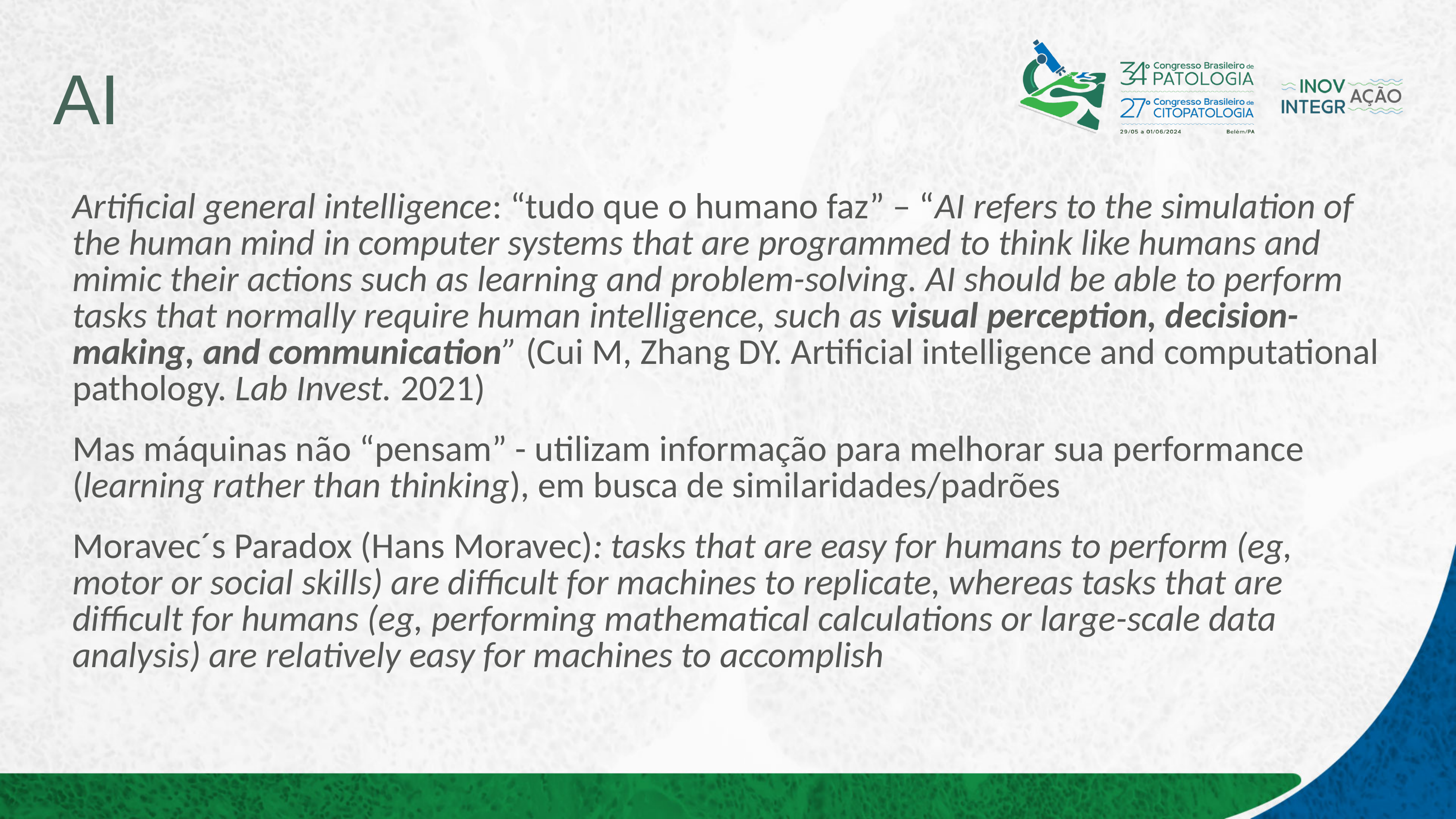

# AI
Artificial general intelligence: “tudo que o humano faz” – “AI refers to the simulation of the human mind in computer systems that are programmed to think like humans and mimic their actions such as learning and problem-solving. AI should be able to perform tasks that normally require human intelligence, such as visual perception, decision-making, and communication” (Cui M, Zhang DY. Artificial intelligence and computational pathology. Lab Invest. 2021)
Mas máquinas não “pensam” - utilizam informação para melhorar sua performance (learning rather than thinking), em busca de similaridades/padrões
Moravec´s Paradox (Hans Moravec): tasks that are easy for humans to perform (eg, motor or social skills) are difficult for machines to replicate, whereas tasks that are difficult for humans (eg, performing mathematical calculations or large-scale data analysis) are relatively easy for machines to accomplish